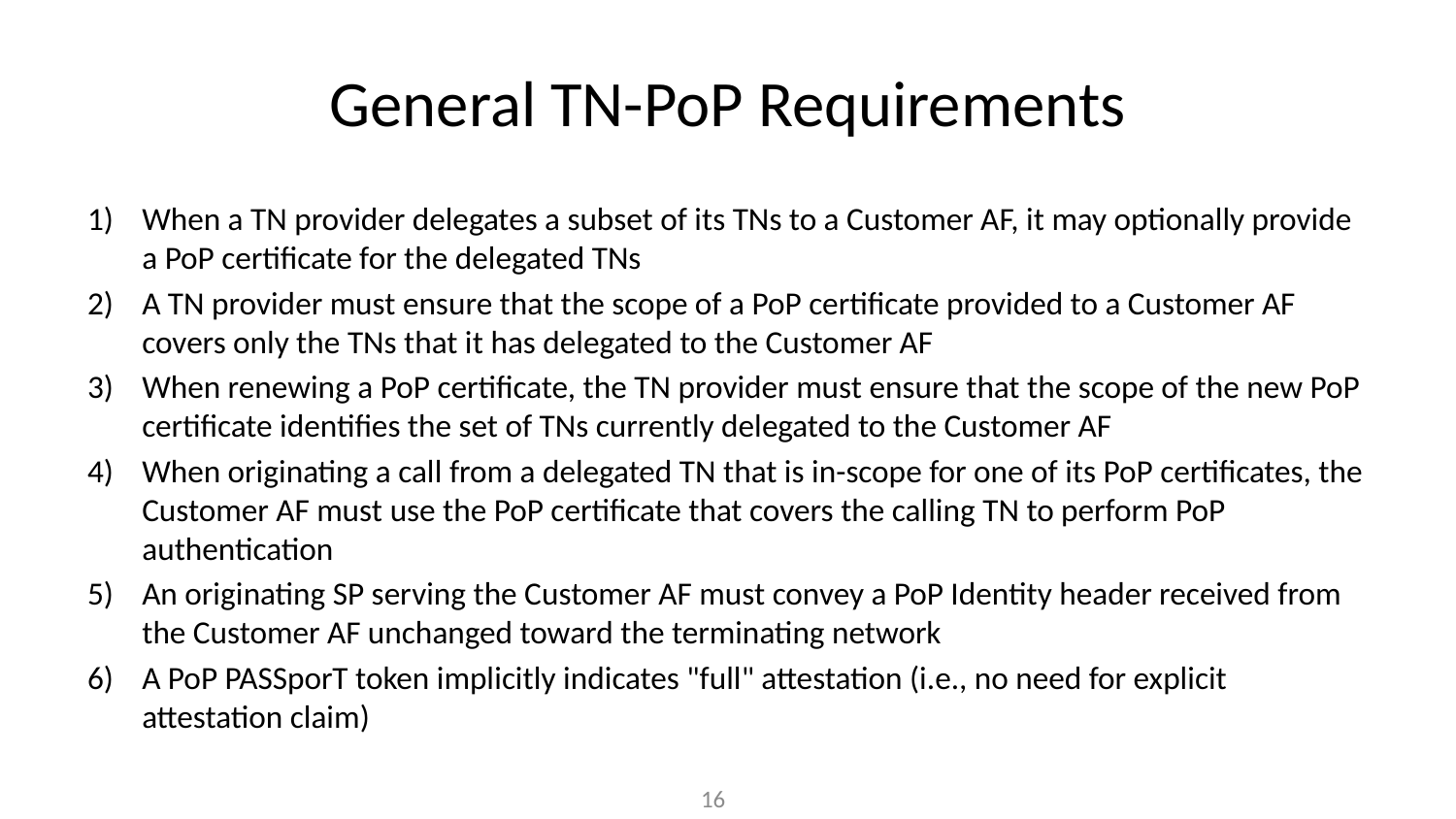

# General TN-PoP Requirements
When a TN provider delegates a subset of its TNs to a Customer AF, it may optionally provide a PoP certificate for the delegated TNs
A TN provider must ensure that the scope of a PoP certificate provided to a Customer AF covers only the TNs that it has delegated to the Customer AF
When renewing a PoP certificate, the TN provider must ensure that the scope of the new PoP certificate identifies the set of TNs currently delegated to the Customer AF
When originating a call from a delegated TN that is in-scope for one of its PoP certificates, the Customer AF must use the PoP certificate that covers the calling TN to perform PoP authentication
An originating SP serving the Customer AF must convey a PoP Identity header received from the Customer AF unchanged toward the terminating network
A PoP PASSporT token implicitly indicates "full" attestation (i.e., no need for explicit attestation claim)
16